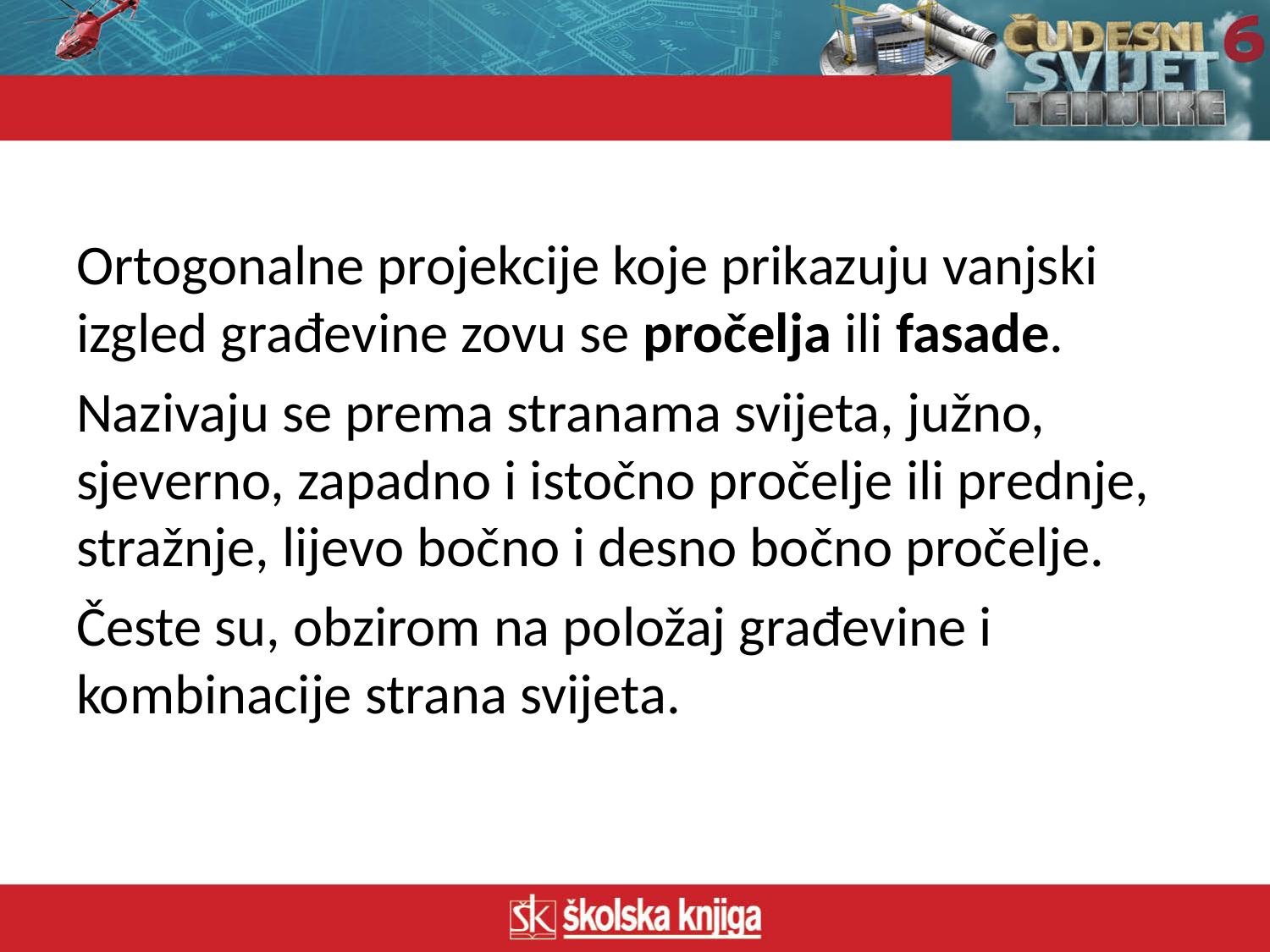

Ortogonalne projekcije koje prikazuju vanjski izgled građevine zovu se pročelja ili fasade.
Nazivaju se prema stranama svijeta, južno, sjeverno, zapadno i istočno pročelje ili prednje, stražnje, lijevo bočno i desno bočno pročelje.
Česte su, obzirom na položaj građevine i kombinacije strana svijeta.